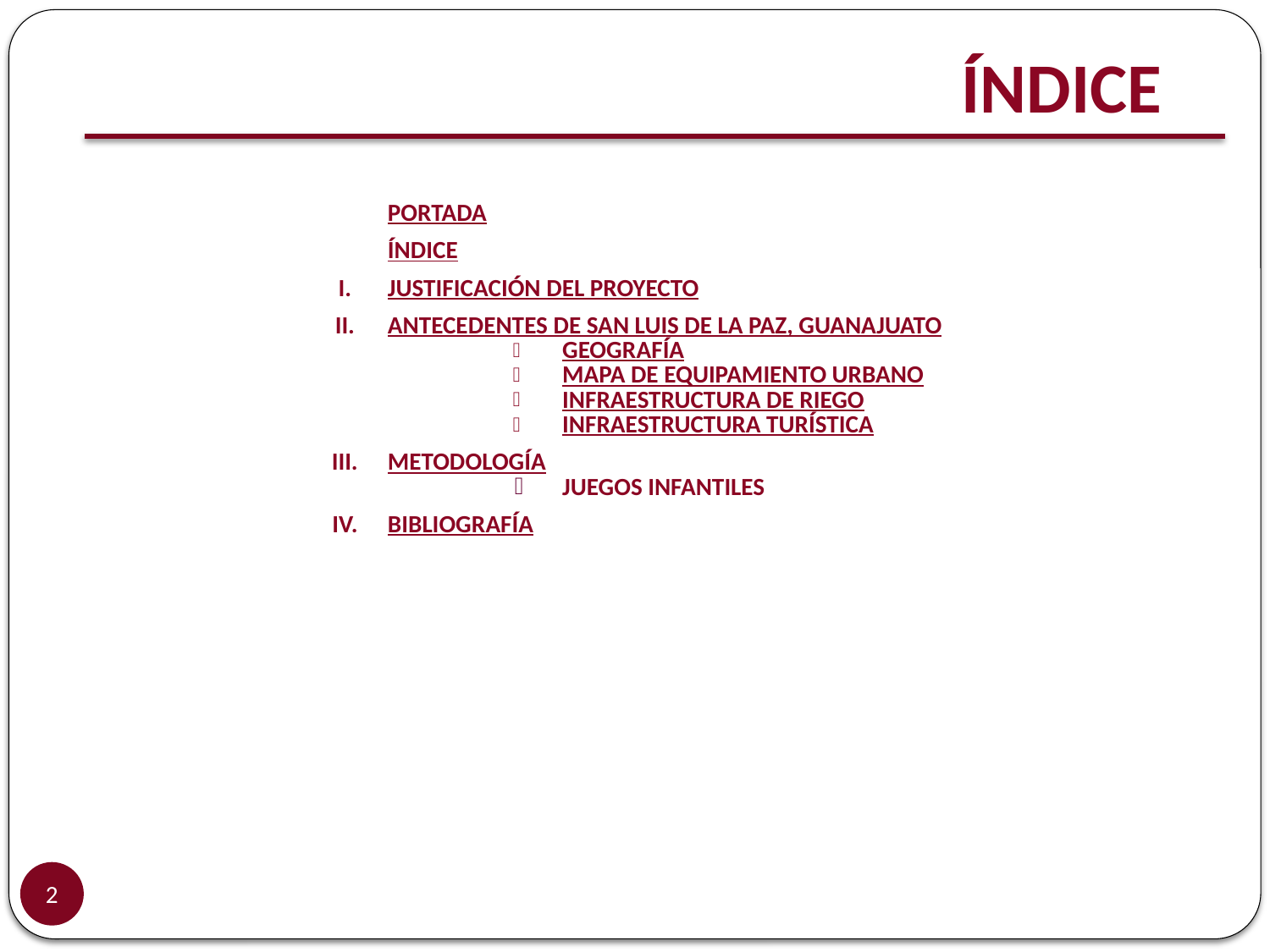

ÍNDICE
|  | Portada |
| --- | --- |
|  | Índice |
| I. | Justificación Del Proyecto |
| II. | Antecedentes De San Luis De La Paz, Guanajuato Geografía Mapa De Equipamiento Urbano Infraestructura De Riego Infraestructura turística |
| III. | Metodología Juegos Infantiles |
| IV. | Bibliografía |
2